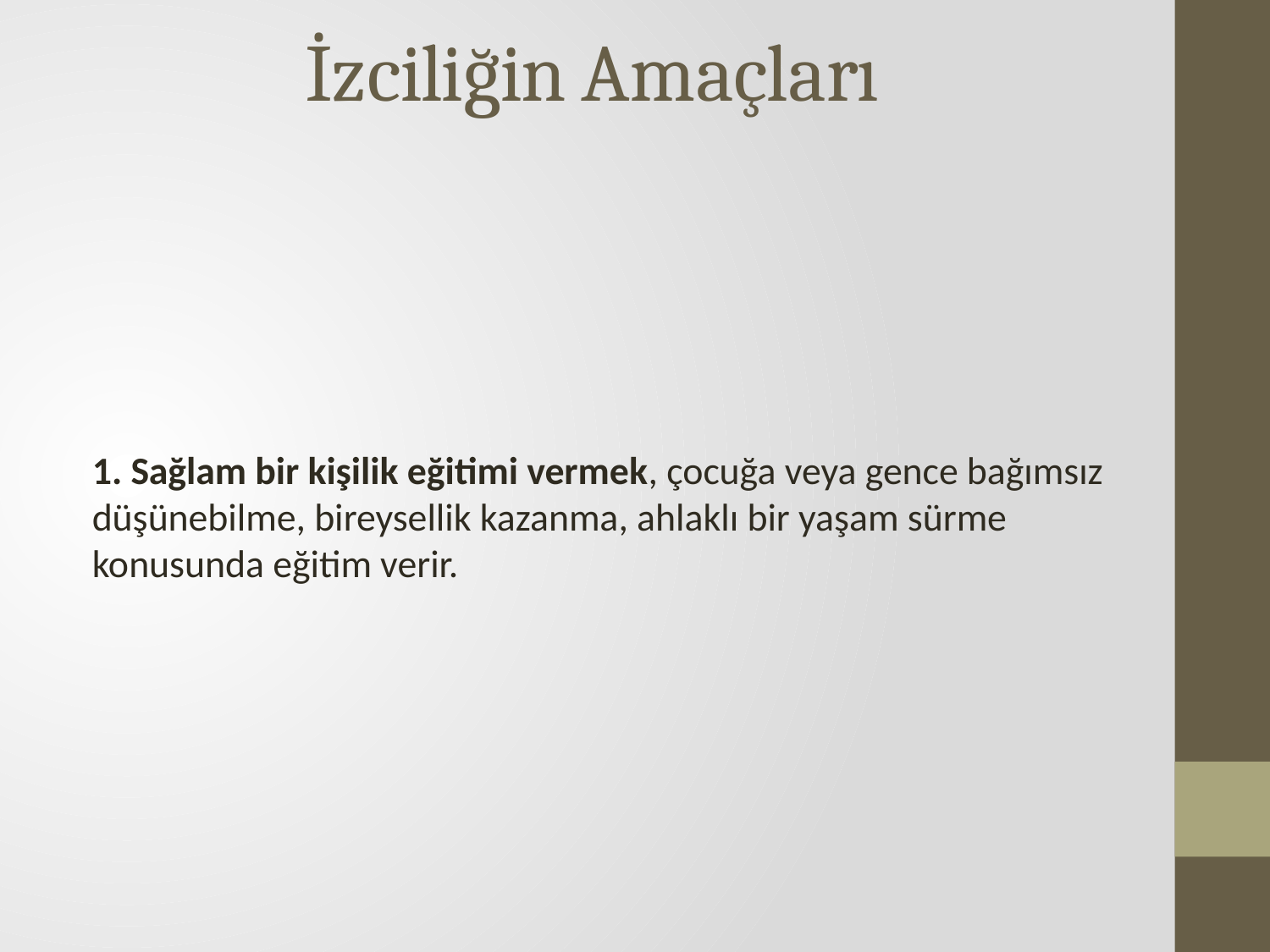

# İzciliğin Amaçları

1. Sağlam bir kişilik eğitimi vermek, çocuğa veya gence bağımsız düşünebilme, bireysellik kazanma, ahlaklı bir yaşam sürme konusunda eğitim verir.